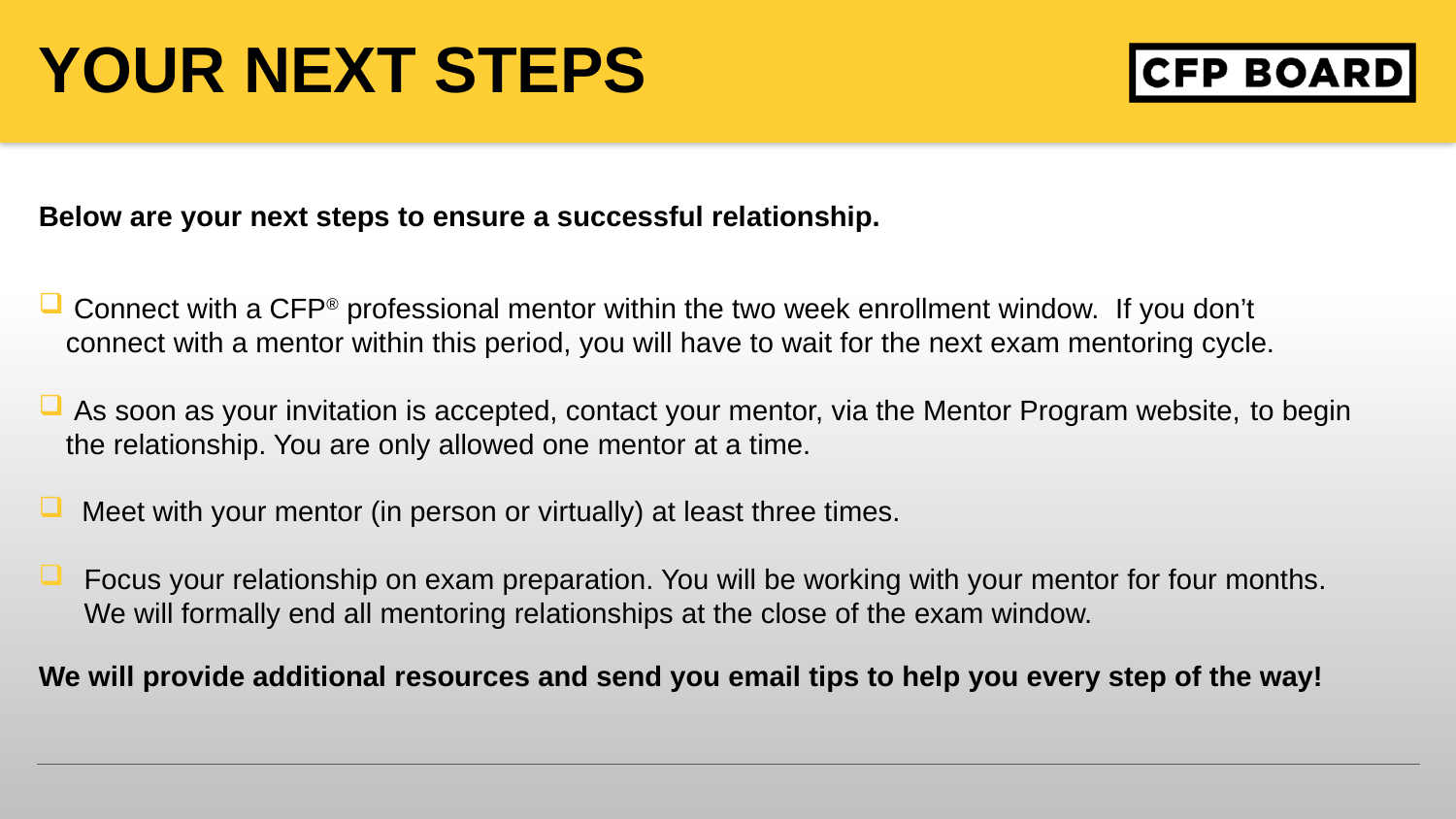

Your Next steps
Below are your next steps to ensure a successful relationship.

 Connect with a CFP® professional mentor within the two week enrollment window.  If you don’t   connect with a mentor within this period, you will have to wait for the next exam mentoring cycle.

 As soon as your invitation is accepted, contact your mentor, via the Mentor Program website, to begin the relationship. You are only allowed one mentor at a time.

  Meet with your mentor (in person or virtually) at least three times.

Focus your relationship on exam preparation. You will be working with your mentor for four months. We will formally end all mentoring relationships at the close of the exam window.

We will provide additional resources and send you email tips to help you every step of the way!